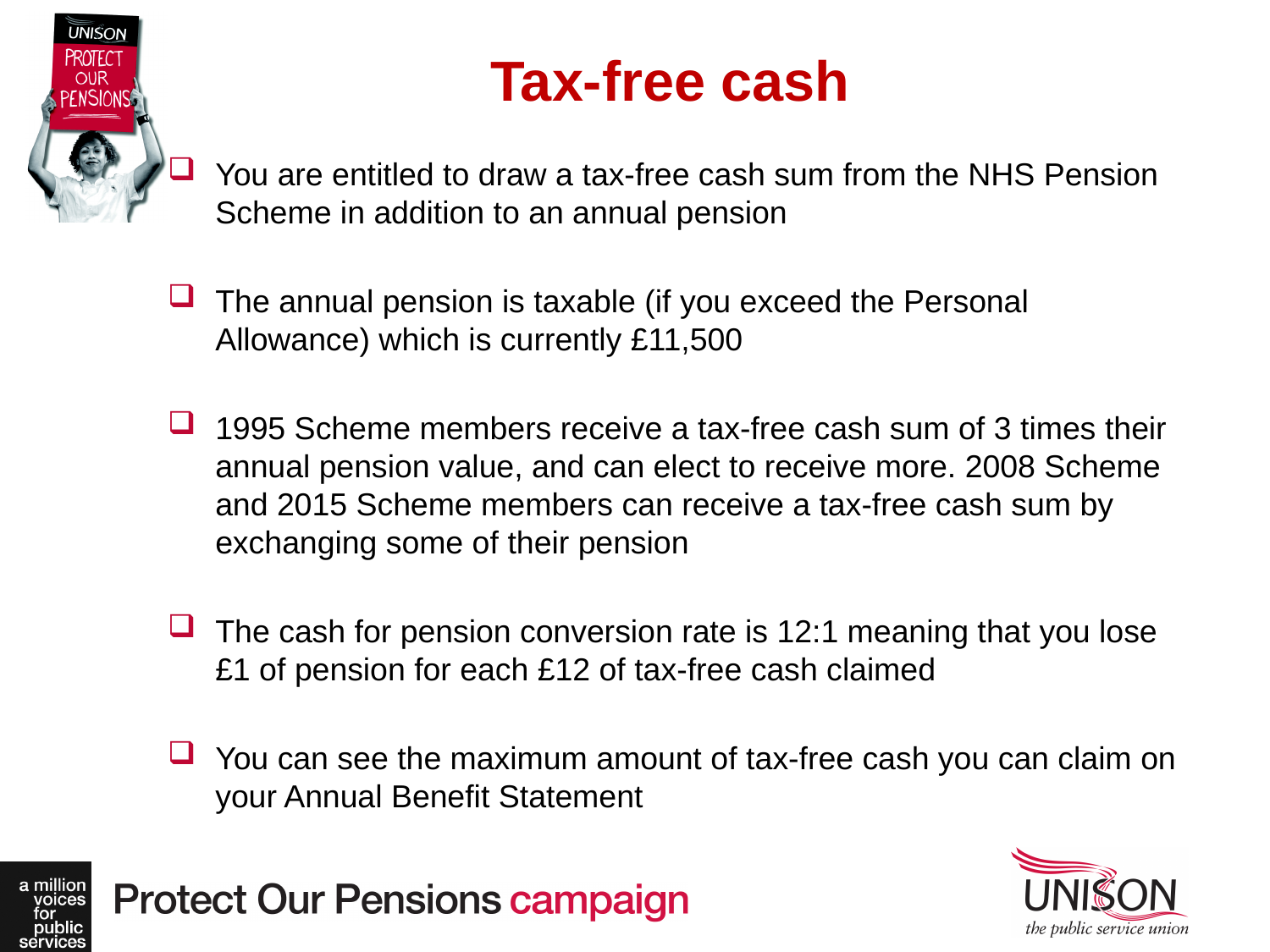

# Tax-free cash

You are entitled to draw a tax-free cash sum from the NHS Pension Scheme in addition to an annual pension

The annual pension is taxable (if you exceed the Personal Allowance) which is currently £11,500

1995 Scheme members receive a tax-free cash sum of 3 times their annual pension value, and can elect to receive more. 2008 Scheme and 2015 Scheme members can receive a tax-free cash sum by exchanging some of their pension

The cash for pension conversion rate is 12:1 meaning that you lose £1 of pension for each £12 of tax-free cash claimed

You can see the maximum amount of tax-free cash you can claim on your Annual Benefit Statement